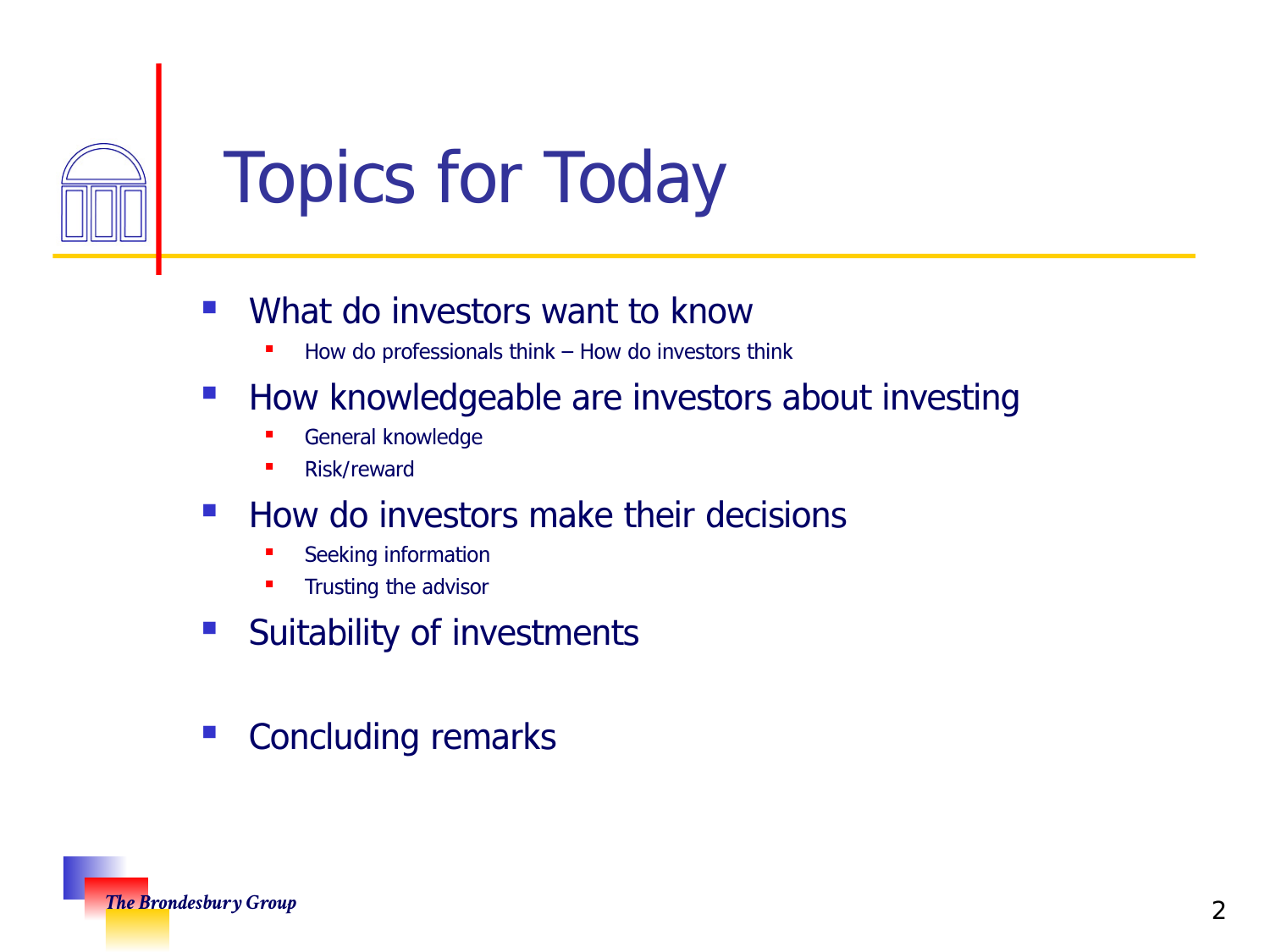

# Topics for Today
What do investors want to know
How do professionals think – How do investors think
How knowledgeable are investors about investing
General knowledge
Risk/reward
How do investors make their decisions
Seeking information
Trusting the advisor
Suitability of investments

Concluding remarks

2